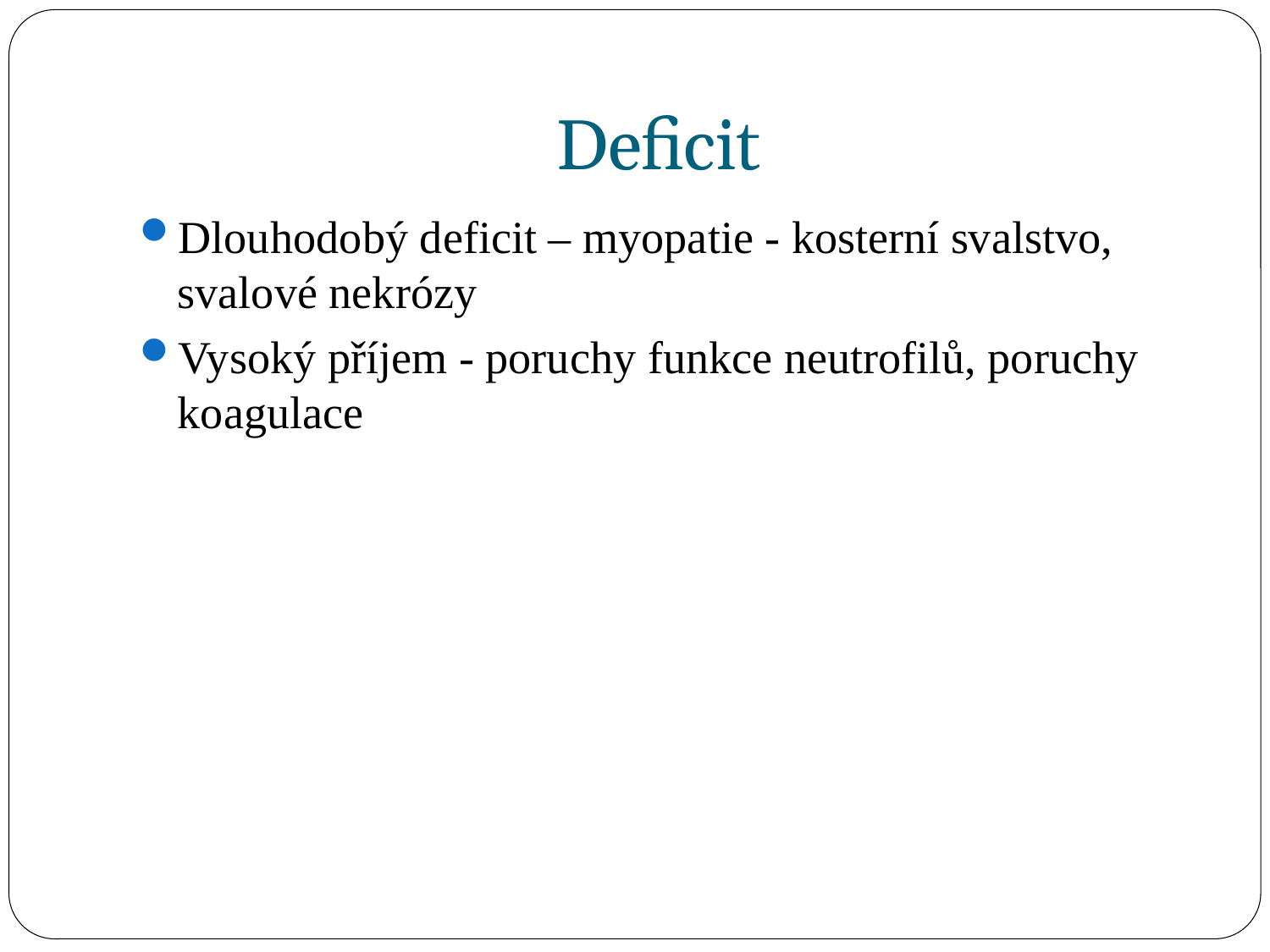

# Deficit
Dlouhodobý deficit – myopatie - kosterní svalstvo, svalové nekrózy
Vysoký příjem - poruchy funkce neutrofilů, poruchy koagulace